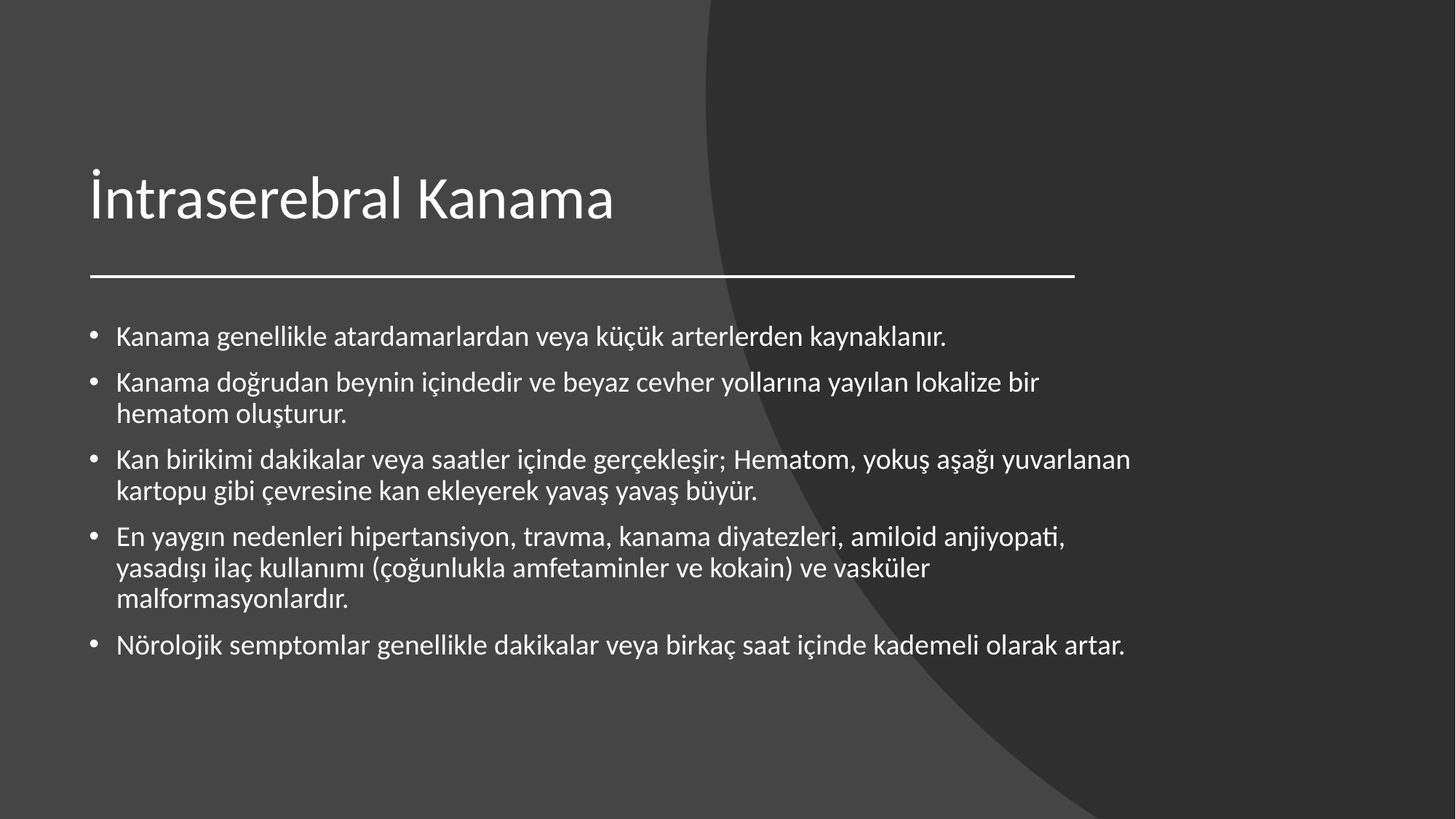

# İntraserebral Kanama
Kanama genellikle atardamarlardan veya küçük arterlerden kaynaklanır.
Kanama doğrudan beynin içindedir ve beyaz cevher yollarına yayılan lokalize bir hematom oluşturur.
Kan birikimi dakikalar veya saatler içinde gerçekleşir; Hematom, yokuş aşağı yuvarlanan kartopu gibi çevresine kan ekleyerek yavaş yavaş büyür.
En yaygın nedenleri hipertansiyon, travma, kanama diyatezleri, amiloid anjiyopati, yasadışı ilaç kullanımı (çoğunlukla amfetaminler ve kokain) ve vasküler malformasyonlardır.
Nörolojik semptomlar genellikle dakikalar veya birkaç saat içinde kademeli olarak artar.